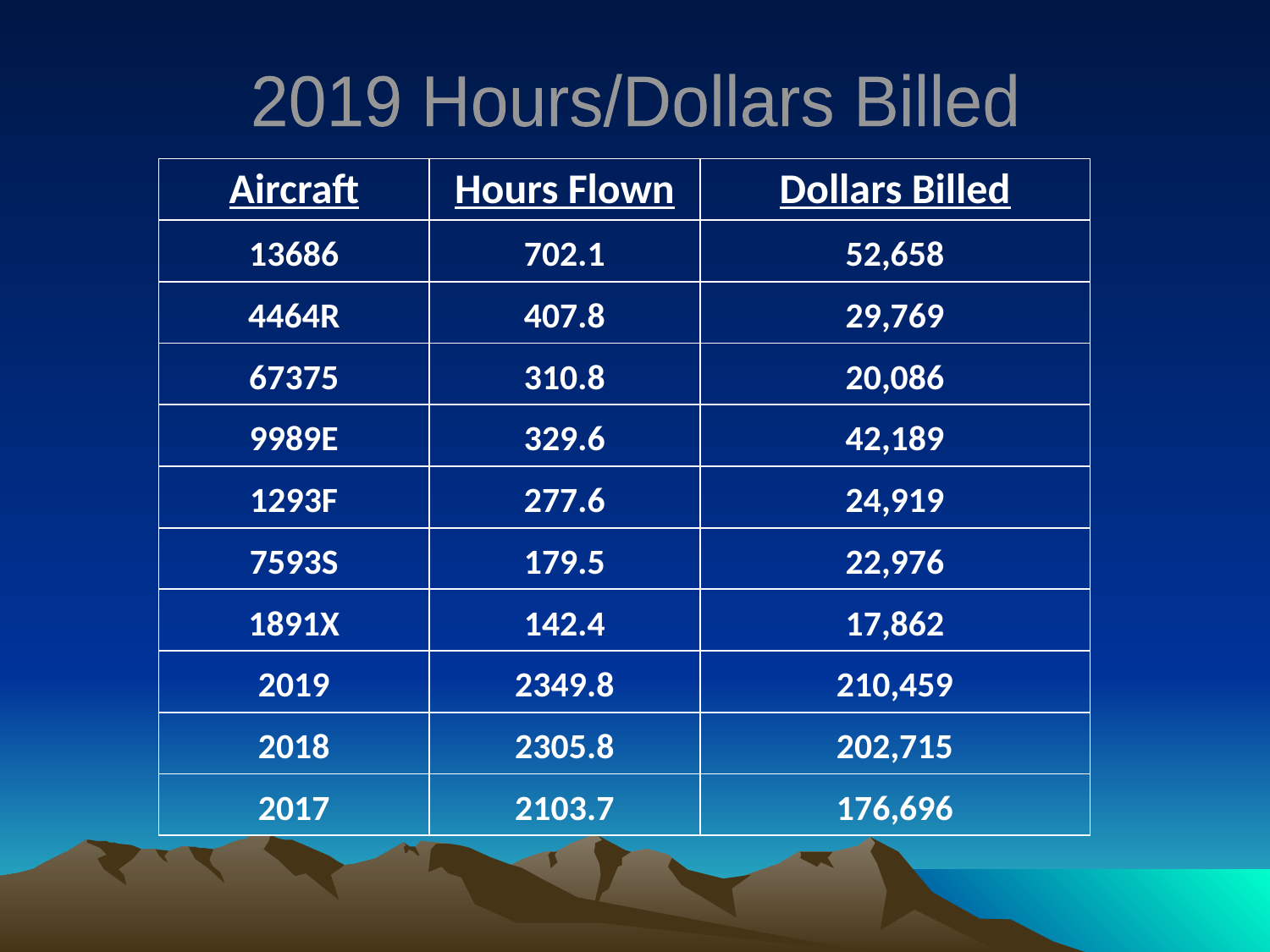

2019 Hours/Dollars Billed
| Aircraft | Hours Flown | Dollars Billed |
| --- | --- | --- |
| 13686 | 702.1 | 52,658 |
| 4464R | 407.8 | 29,769 |
| 67375 | 310.8 | 20,086 |
| 9989E | 329.6 | 42,189 |
| 1293F | 277.6 | 24,919 |
| 7593S | 179.5 | 22,976 |
| 1891X | 142.4 | 17,862 |
| 2019 | 2349.8 | 210,459 |
| 2018 | 2305.8 | 202,715 |
| 2017 | 2103.7 | 176,696 |